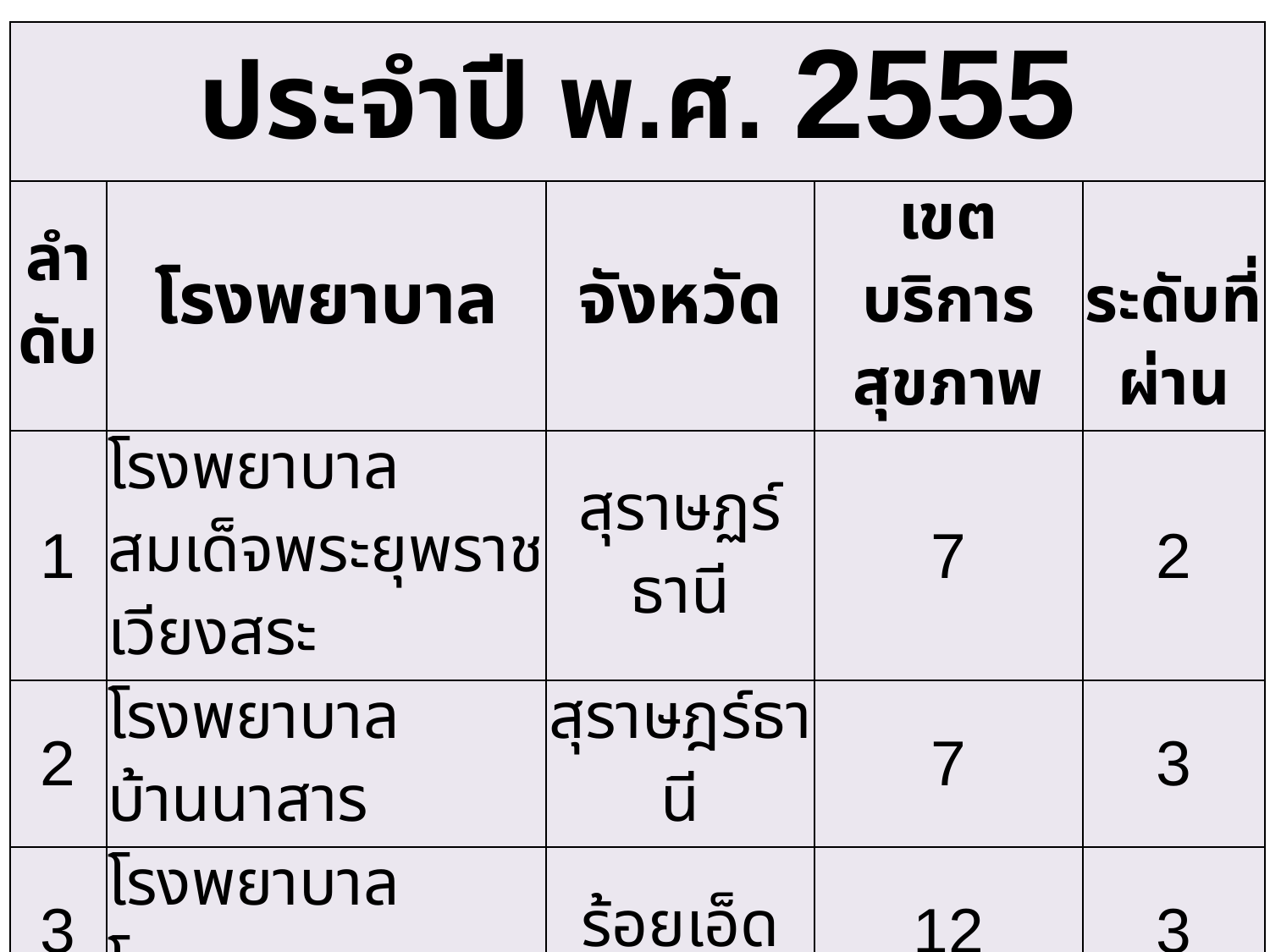

| ประจำปี พ.ศ. 2555 |  |  |  |  |
| --- | --- | --- | --- | --- |
| ลำดับ | โรงพยาบาล | จังหวัด | เขตบริการสุขภาพ | ระดับที่ผ่าน |
| 1 | โรงพยาบาลสมเด็จพระยุพราชเวียงสระ | สุราษฏร์ธานี | 7 | 2 |
| 2 | โรงพยาบาลบ้านนาสาร | สุราษฎร์ธานี | 7 | 3 |
| 3 | โรงพยาบาลโพนทราย | ร้อยเอ็ด | 12 | 3 |
| 4 | โรงพยาบาลแกดำ | มหาสารคาม | 13 | 3 |
| 5 | โรงพยาบาลลำปาง | ลำปาง | 15 | 3 |